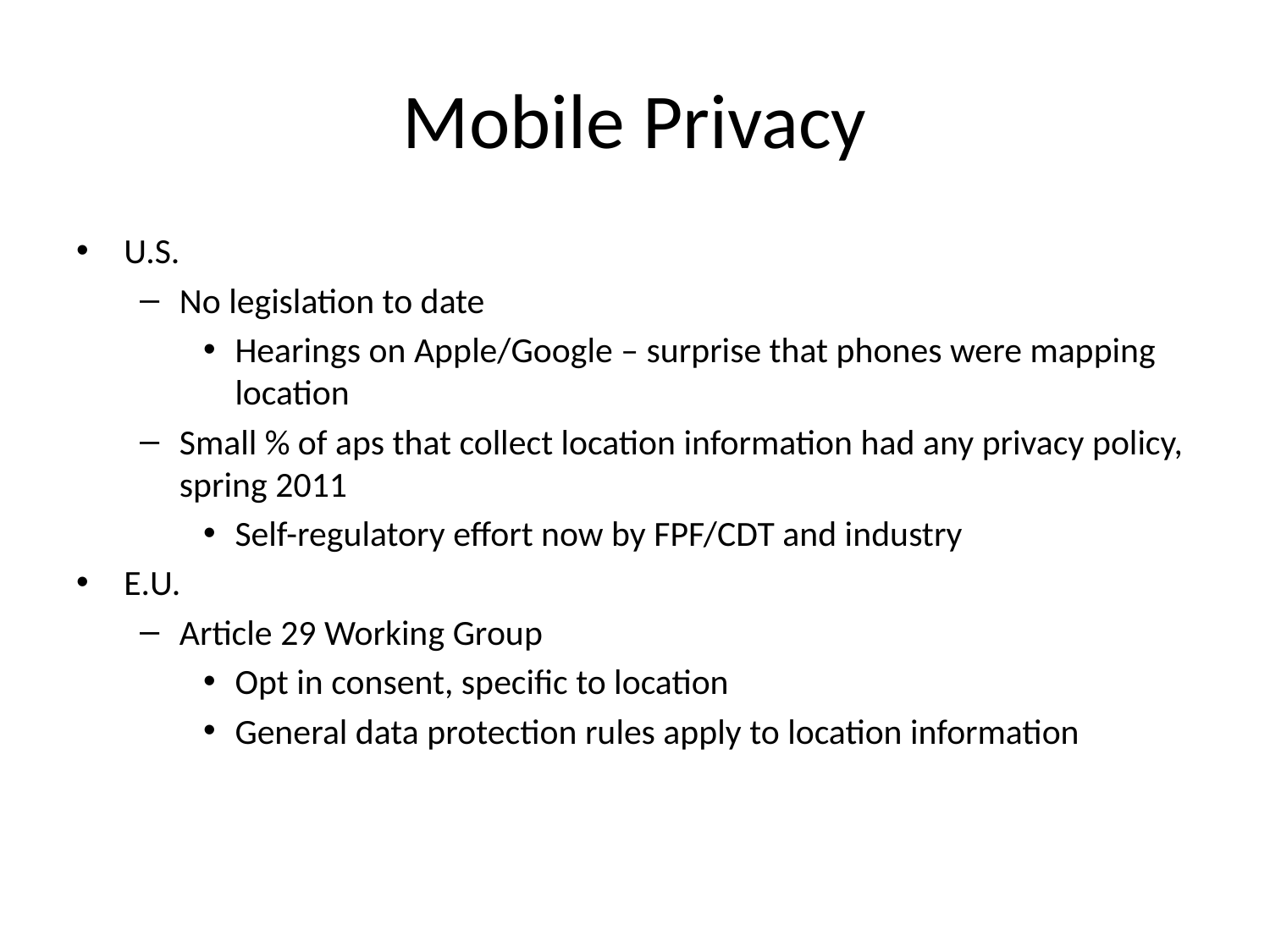

# Mobile Privacy
U.S.
No legislation to date
Hearings on Apple/Google – surprise that phones were mapping location
Small % of aps that collect location information had any privacy policy, spring 2011
Self-regulatory effort now by FPF/CDT and industry
E.U.
Article 29 Working Group
Opt in consent, specific to location
General data protection rules apply to location information